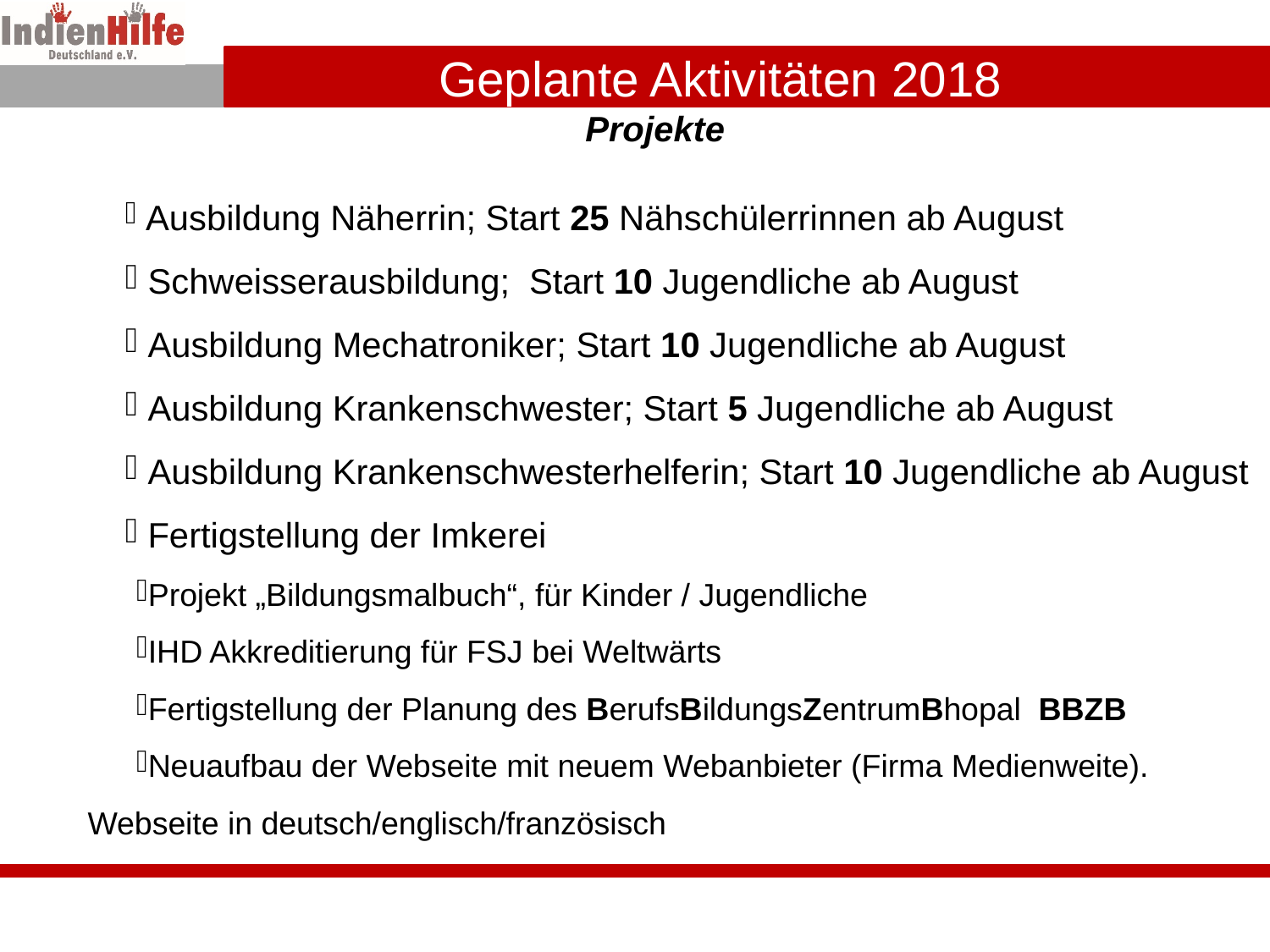

# Geplante Aktivitäten 2018
Projekte

 Ausbildung Näherrin; Start 25 Nähschülerrinnen ab August
 Schweisserausbildung;  Start 10 Jugendliche ab August
 Ausbildung Mechatroniker; Start 10 Jugendliche ab August
 Ausbildung Krankenschwester; Start 5 Jugendliche ab August
 Ausbildung Krankenschwesterhelferin; Start 10 Jugendliche ab August
 Fertigstellung der Imkerei
Projekt „Bildungsmalbuch“, für Kinder / Jugendliche
IHD Akkreditierung für FSJ bei Weltwärts
Fertigstellung der Planung des BerufsBildungsZentrumBhopal  BBZB
Neuaufbau der Webseite mit neuem Webanbieter (Firma Medienweite).     Webseite in deutsch/englisch/französisch